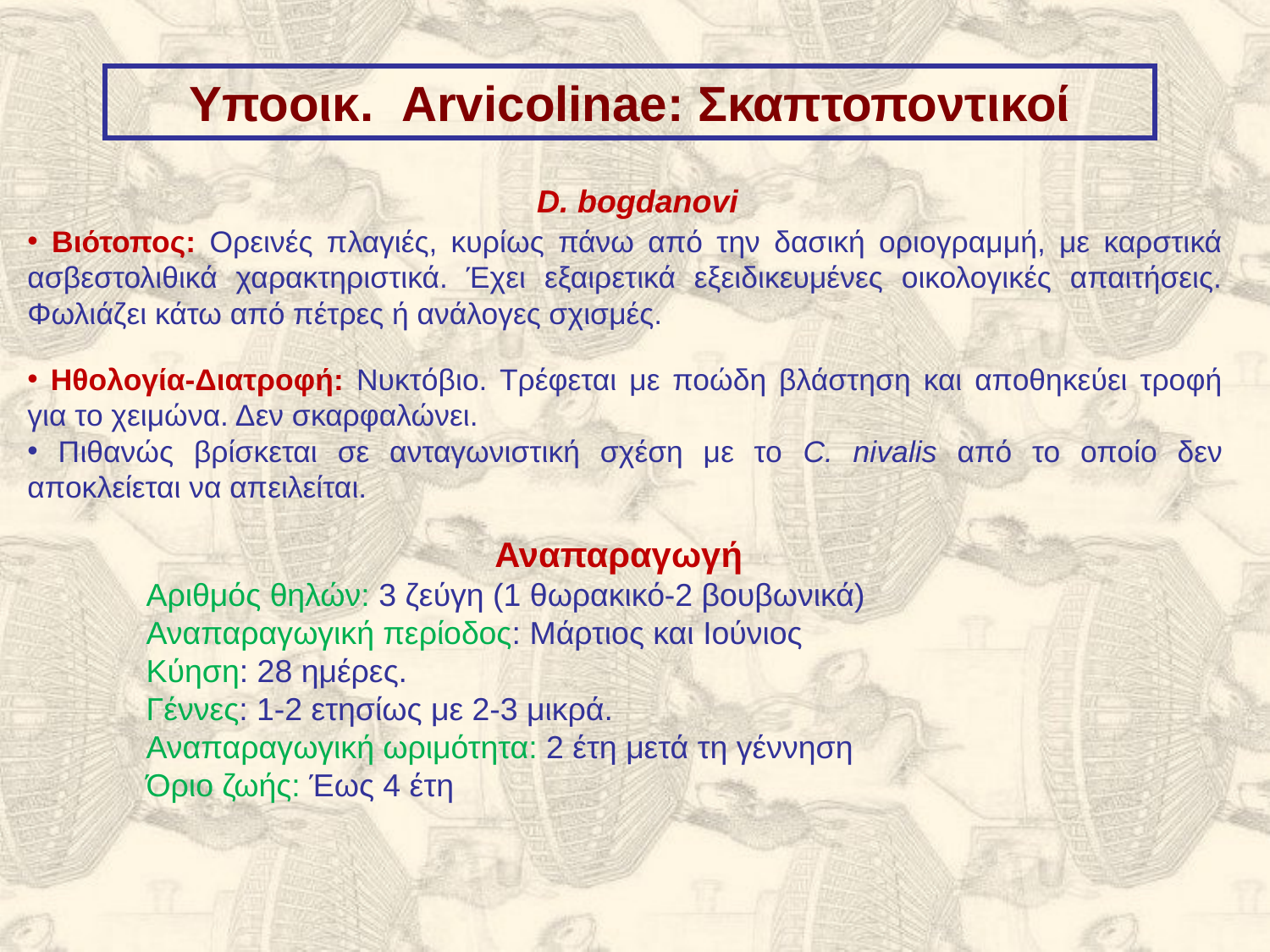

Υποοικ.  Arvicolinae: Σκαπτοποντικοί
D. bogdanovi
 Βιότοπος: Ορεινές πλαγιές, κυρίως πάνω από την δασική οριογραμμή, με καρστικά ασβεστολιθικά χαρακτηριστικά. Έχει εξαιρετικά εξειδικευμένες οικολογικές απαιτήσεις. Φωλιάζει κάτω από πέτρες ή ανάλογες σχισμές.
 Ηθολογία-Διατροφή: Νυκτόβιο. Τρέφεται με ποώδη βλάστηση και αποθηκεύει τροφή για το χειμώνα. Δεν σκαρφαλώνει.
 Πιθανώς βρίσκεται σε ανταγωνιστική σχέση με το C. nivalis από το οποίο δεν αποκλείεται να απειλείται.
Αναπαραγωγή
Αριθμός θηλών: 3 ζεύγη (1 θωρακικό-2 βουβωνικά)
Αναπαραγωγική περίοδος: Μάρτιος και Ιούνιος
Κύηση: 28 ημέρες.
Γέννες: 1-2 ετησίως με 2-3 μικρά.
Αναπαραγωγική ωριμότητα: 2 έτη μετά τη γέννηση
Όριο ζωής: Έως 4 έτη